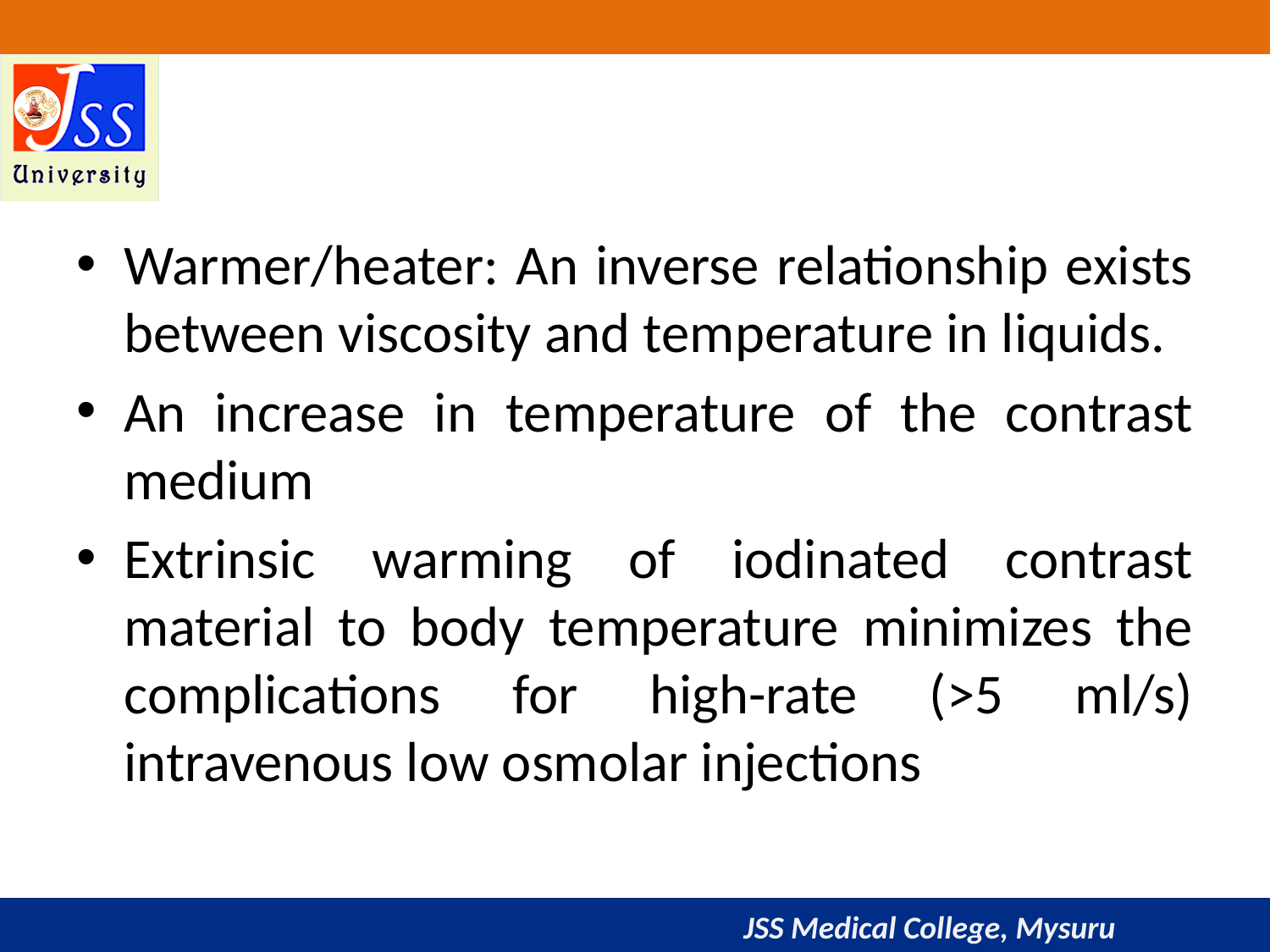

#
Warmer/heater: An inverse relationship exists between viscosity and temperature in liquids.
An increase in temperature of the contrast medium
Extrinsic warming of iodinated contrast material to body temperature minimizes the complications for high-rate (>5 ml/s) intravenous low osmolar injections